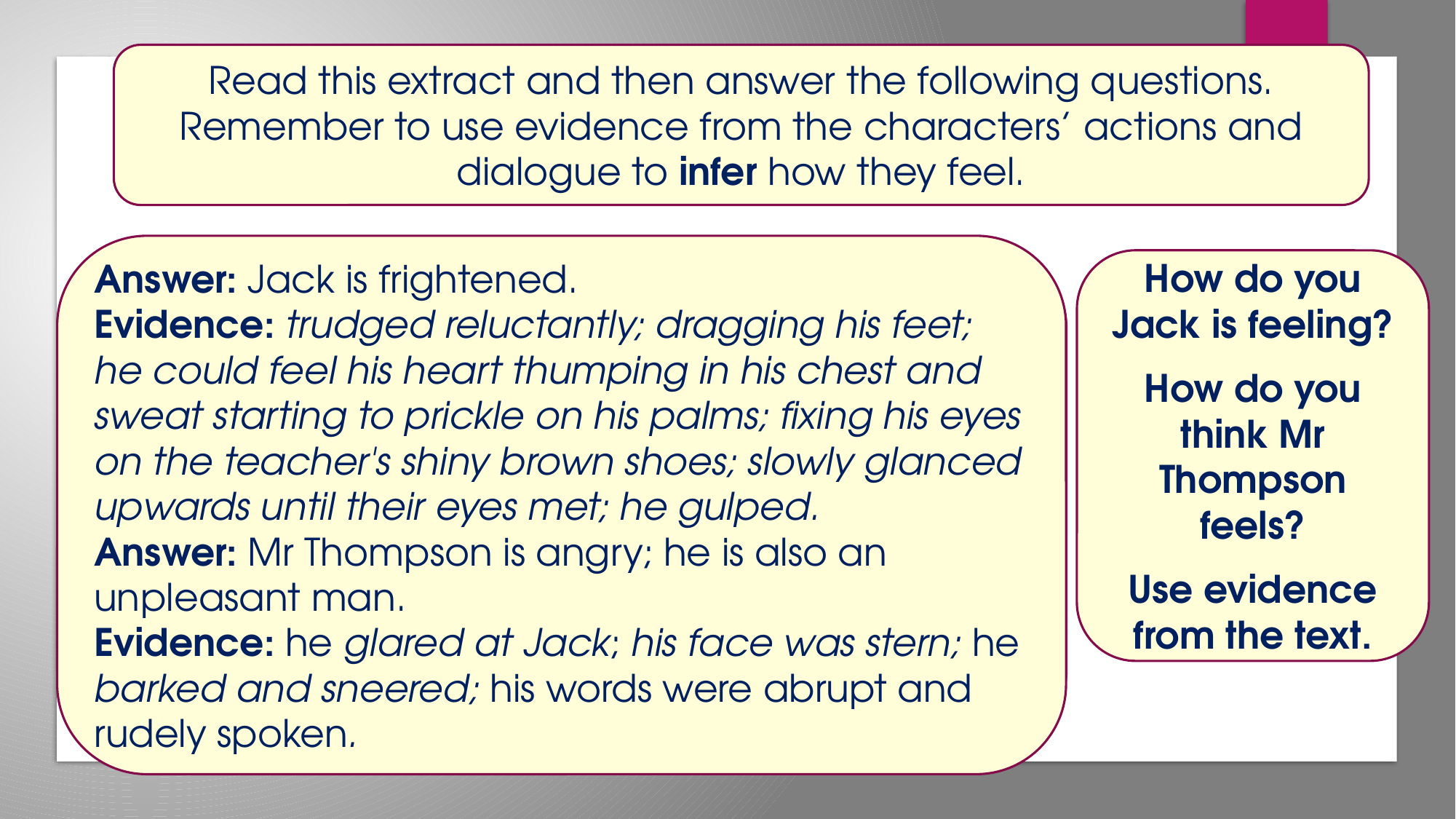

Read this extract and then answer the following questions. Remember to use evidence from the characters’ actions and dialogue to infer how they feel.

Answer: Jack is frightened.
Evidence: trudged reluctantly; dragging his feet; he could feel his heart thumping in his chest and sweat starting to prickle on his palms; fixing his eyes on the teacher's shiny brown shoes; slowly glanced upwards until their eyes met; he gulped.
Answer: Mr Thompson is angry; he is also an unpleasant man.
Evidence: he glared at Jack; his face was stern; he barked and sneered; his words were abrupt and rudely spoken.
Mr Thompson glared at Jack. His face was stern and his fingers drummed on the desk. “Come here, now!” he barked. Jack stood up and trudged reluctantly towards the front of the classroom, dragging his feet. He could feel his heart thumping in his chest and sweat starting to prickle on his palms. He stood before Mr Thompson, fixing his eyes on the teacher’s shiny brown shoes.
“Look at me, boy!” sneered Mr Thompson.
Jack slowly glanced upwards until their eyes met. He gulped.
How do you Jack is feeling?
How do you think Mr Thompson feels?
Use evidence from the text.